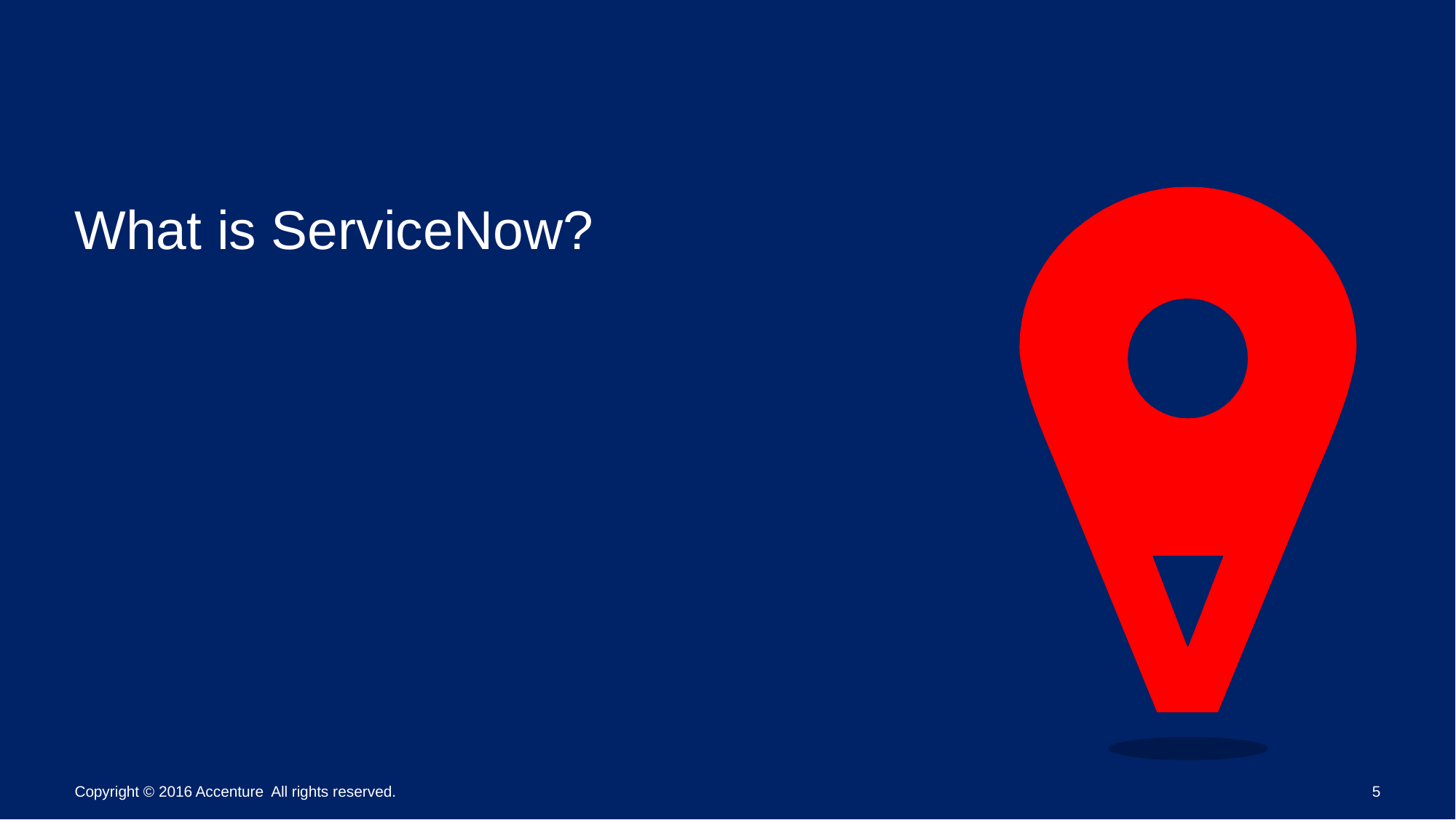

# What is ServiceNow?
Copyright © 2016 Accenture  All rights reserved.
5